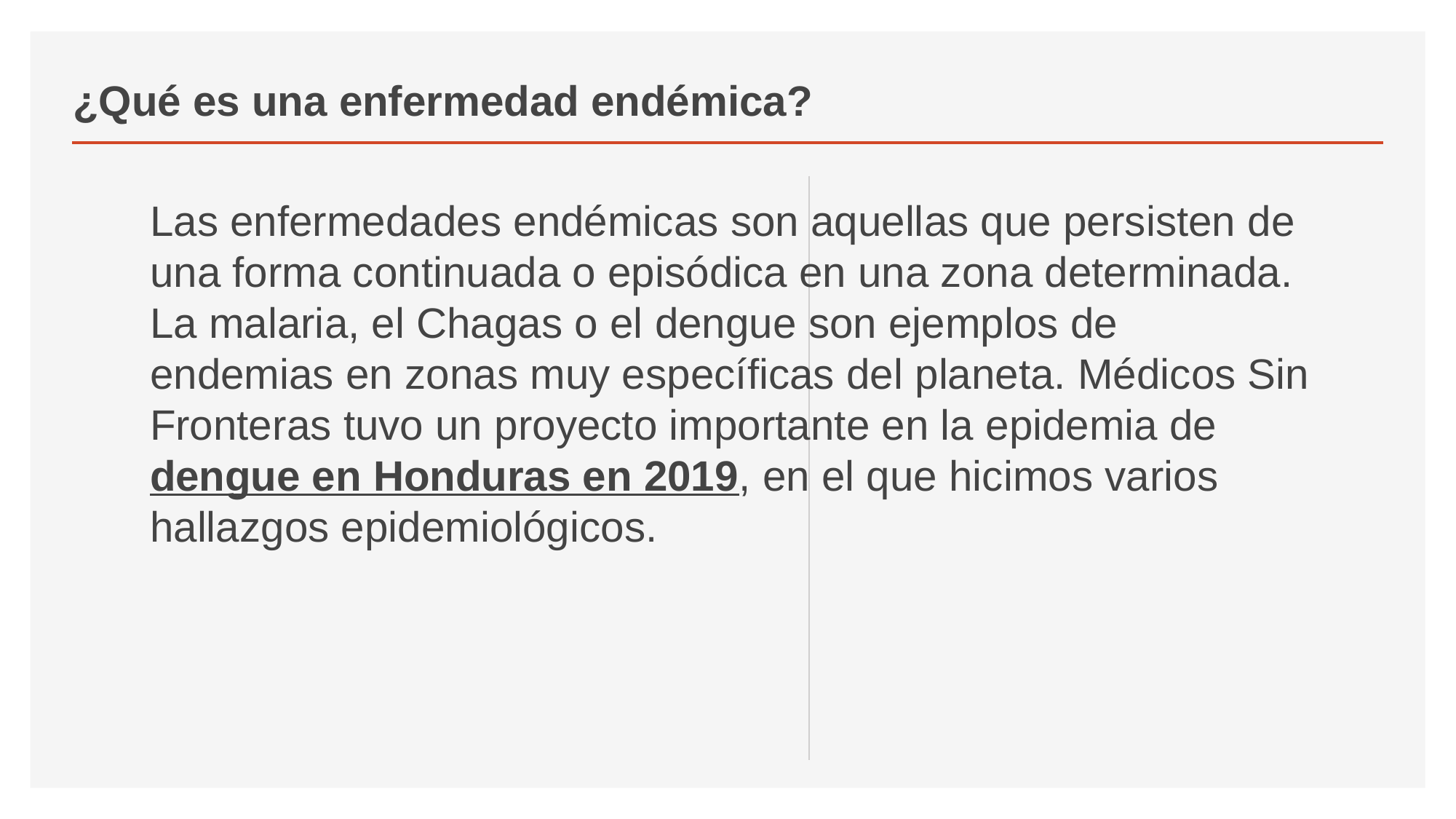

# ¿Qué es una enfermedad endémica?
Las enfermedades endémicas son aquellas que persisten de una forma continuada o episódica en una zona determinada. La malaria, el Chagas o el dengue son ejemplos de endemias en zonas muy específicas del planeta. Médicos Sin Fronteras tuvo un proyecto importante en la epidemia de dengue en Honduras en 2019, en el que hicimos varios hallazgos epidemiológicos.